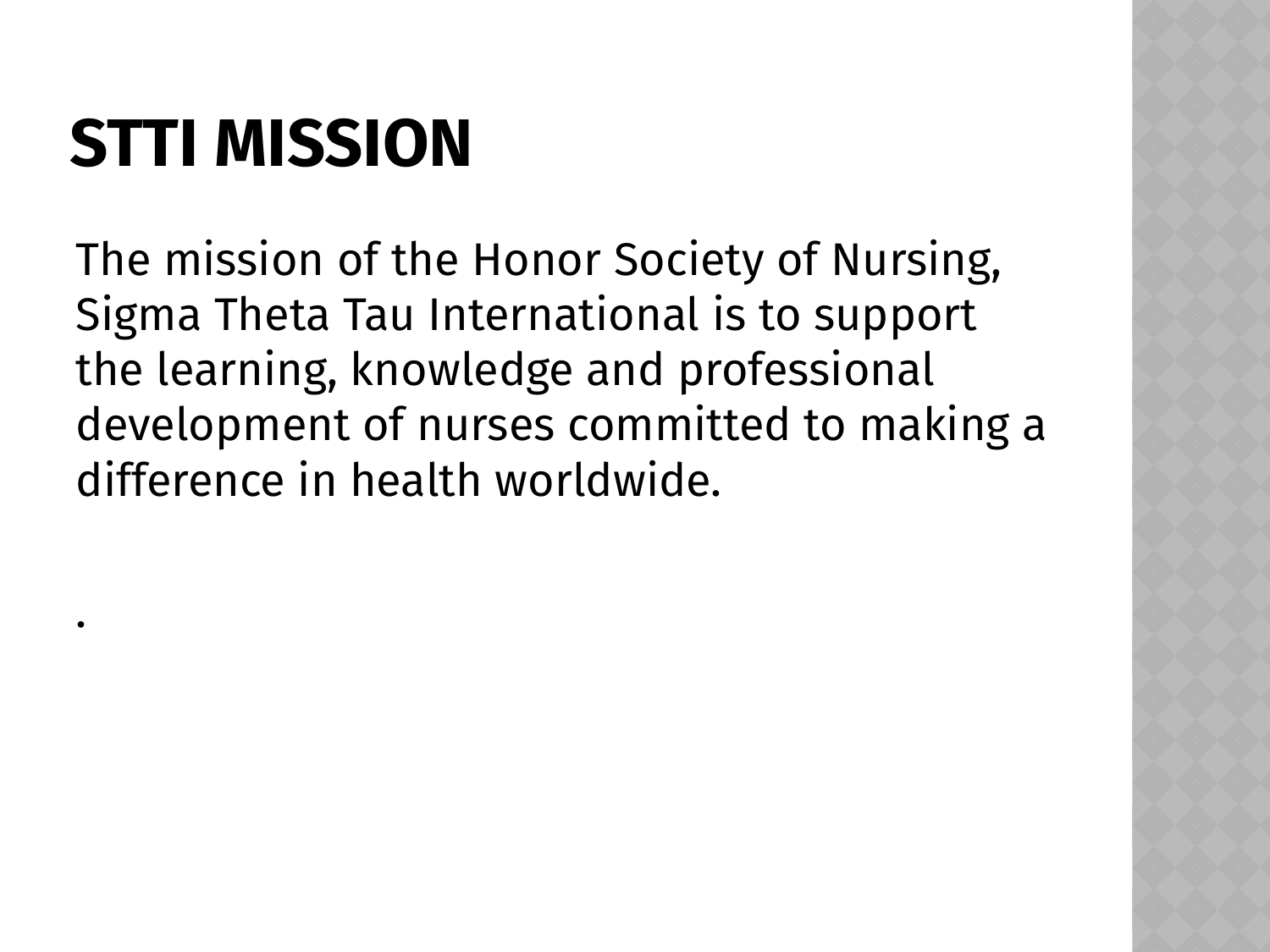

# STTI Mission
The mission of the Honor Society of Nursing, Sigma Theta Tau International is to support the learning, knowledge and professional development of nurses committed to making a difference in health worldwide.

.